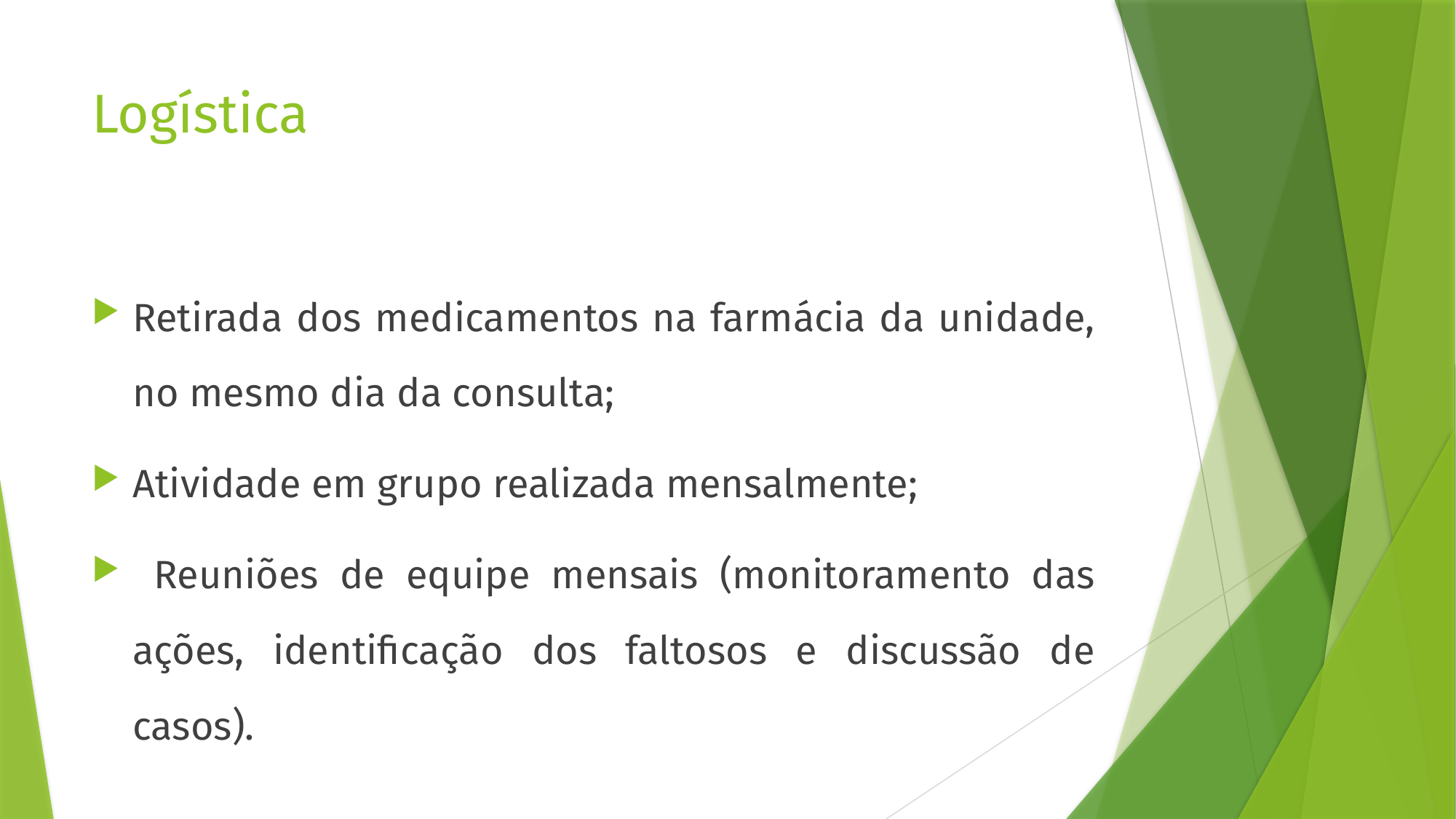

# Logística
Retirada dos medicamentos na farmácia da unidade, no mesmo dia da consulta;
Atividade em grupo realizada mensalmente;
 Reuniões de equipe mensais (monitoramento das ações, identificação dos faltosos e discussão de casos).